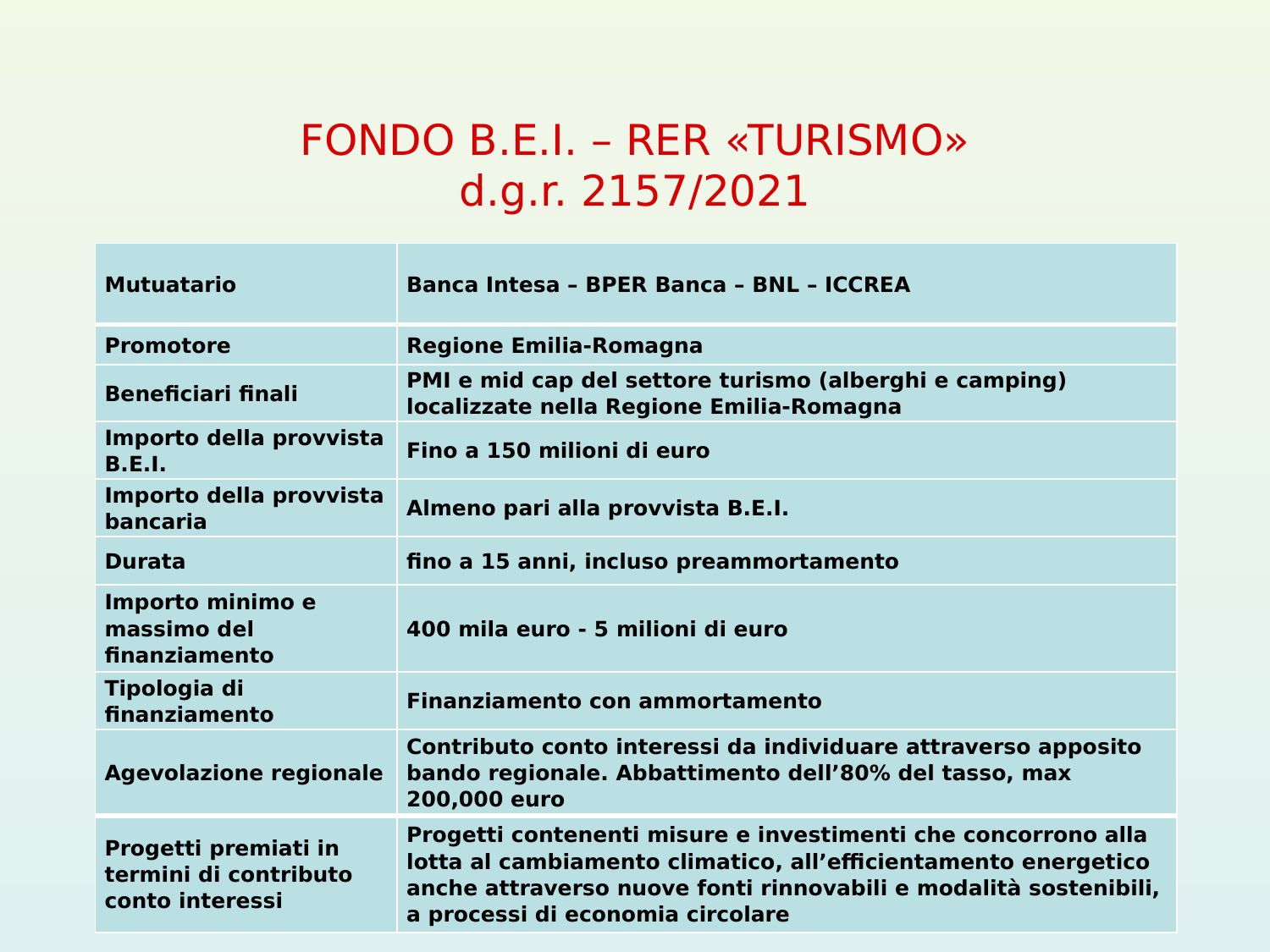

# FONDO B.E.I. – RER «TURISMO» d.g.r. 2157/2021
| Mutuatario | Banca Intesa – BPER Banca – BNL – ICCREA |
| --- | --- |
| Promotore | Regione Emilia-Romagna |
| Beneficiari finali | PMI e mid cap del settore turismo (alberghi e camping) localizzate nella Regione Emilia-Romagna |
| Importo della provvista B.E.I. | Fino a 150 milioni di euro |
| Importo della provvista bancaria | Almeno pari alla provvista B.E.I. |
| Durata | fino a 15 anni, incluso preammortamento |
| Importo minimo e massimo del finanziamento | 400 mila euro - 5 milioni di euro |
| Tipologia di finanziamento | Finanziamento con ammortamento |
| Agevolazione regionale | Contributo conto interessi da individuare attraverso apposito bando regionale. Abbattimento dell’80% del tasso, max 200,000 euro |
| Progetti premiati in termini di contributo conto interessi | Progetti contenenti misure e investimenti che concorrono alla lotta al cambiamento climatico, all’efficientamento energetico anche attraverso nuove fonti rinnovabili e modalità sostenibili, a processi di economia circolare |